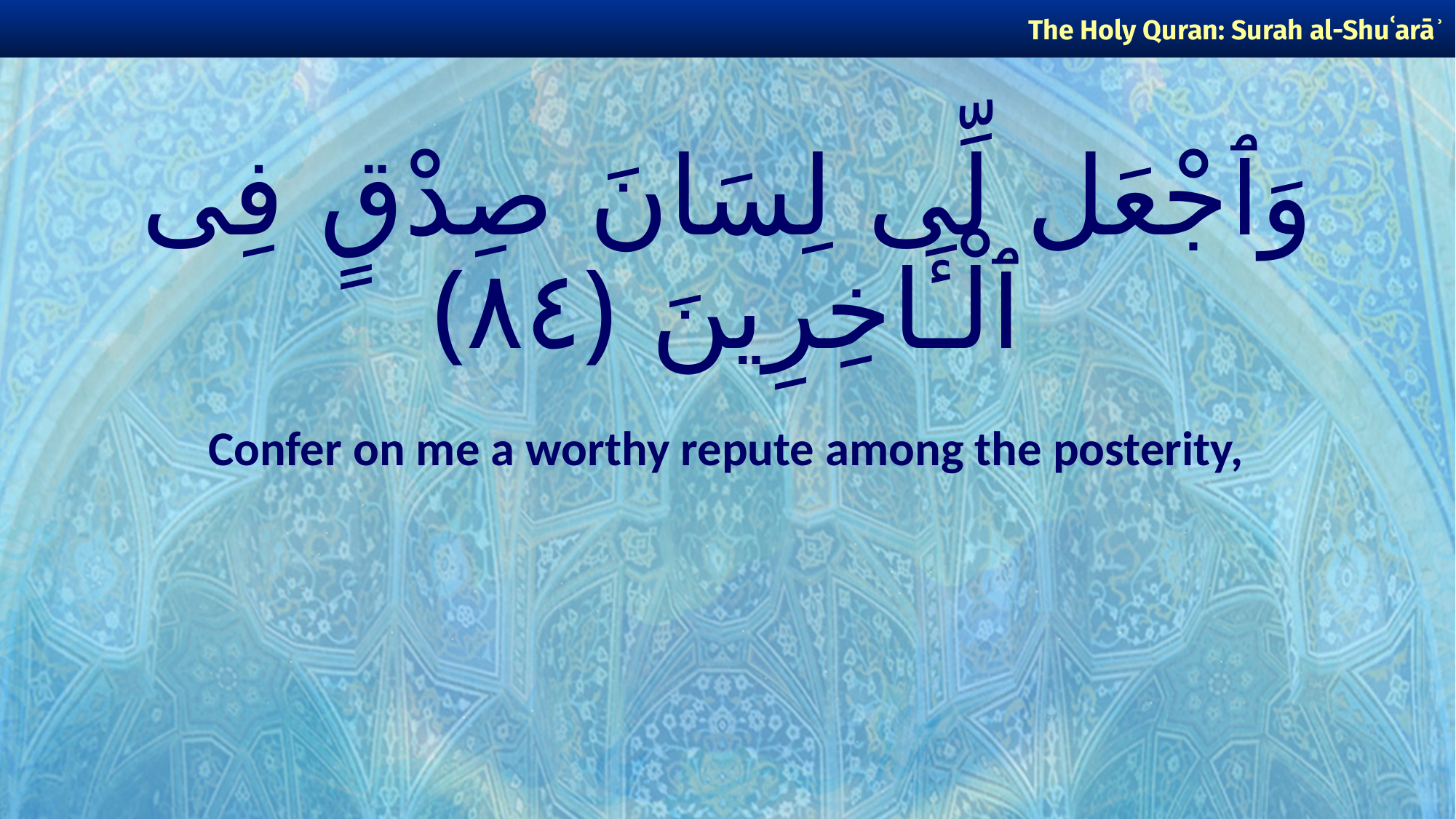

The Holy Quran: Surah al-Shuʿarāʾ
# وَٱجْعَل لِّى لِسَانَ صِدْقٍ فِى ٱلْـَٔاخِرِينَ ﴿٨٤﴾
Confer on me a worthy repute among the posterity,